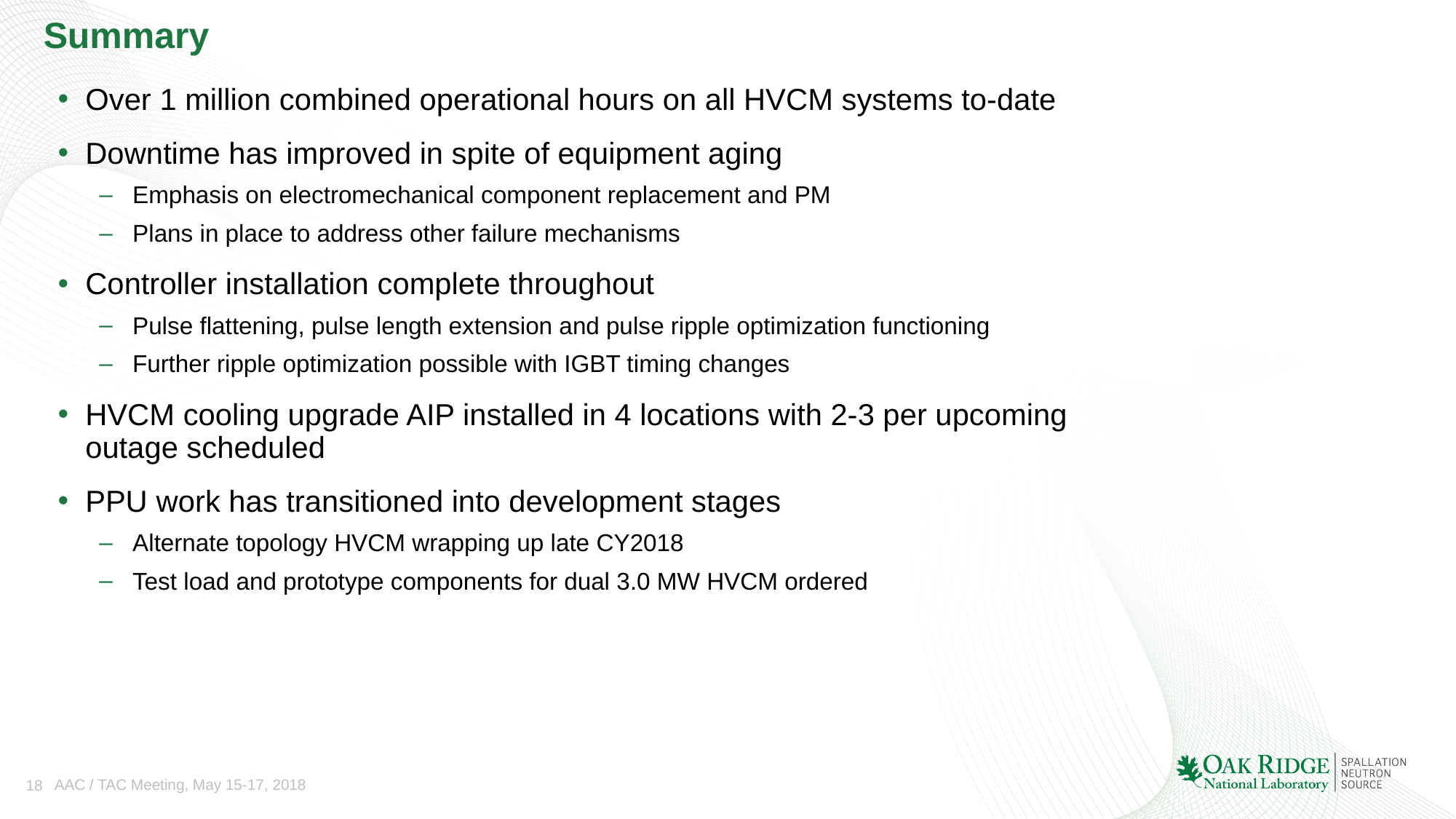

# Summary
Over 1 million combined operational hours on all HVCM systems to-date
Downtime has improved in spite of equipment aging
Emphasis on electromechanical component replacement and PM
Plans in place to address other failure mechanisms
Controller installation complete throughout
Pulse flattening, pulse length extension and pulse ripple optimization functioning
Further ripple optimization possible with IGBT timing changes
HVCM cooling upgrade AIP installed in 4 locations with 2-3 per upcoming outage scheduled
PPU work has transitioned into development stages
Alternate topology HVCM wrapping up late CY2018
Test load and prototype components for dual 3.0 MW HVCM ordered